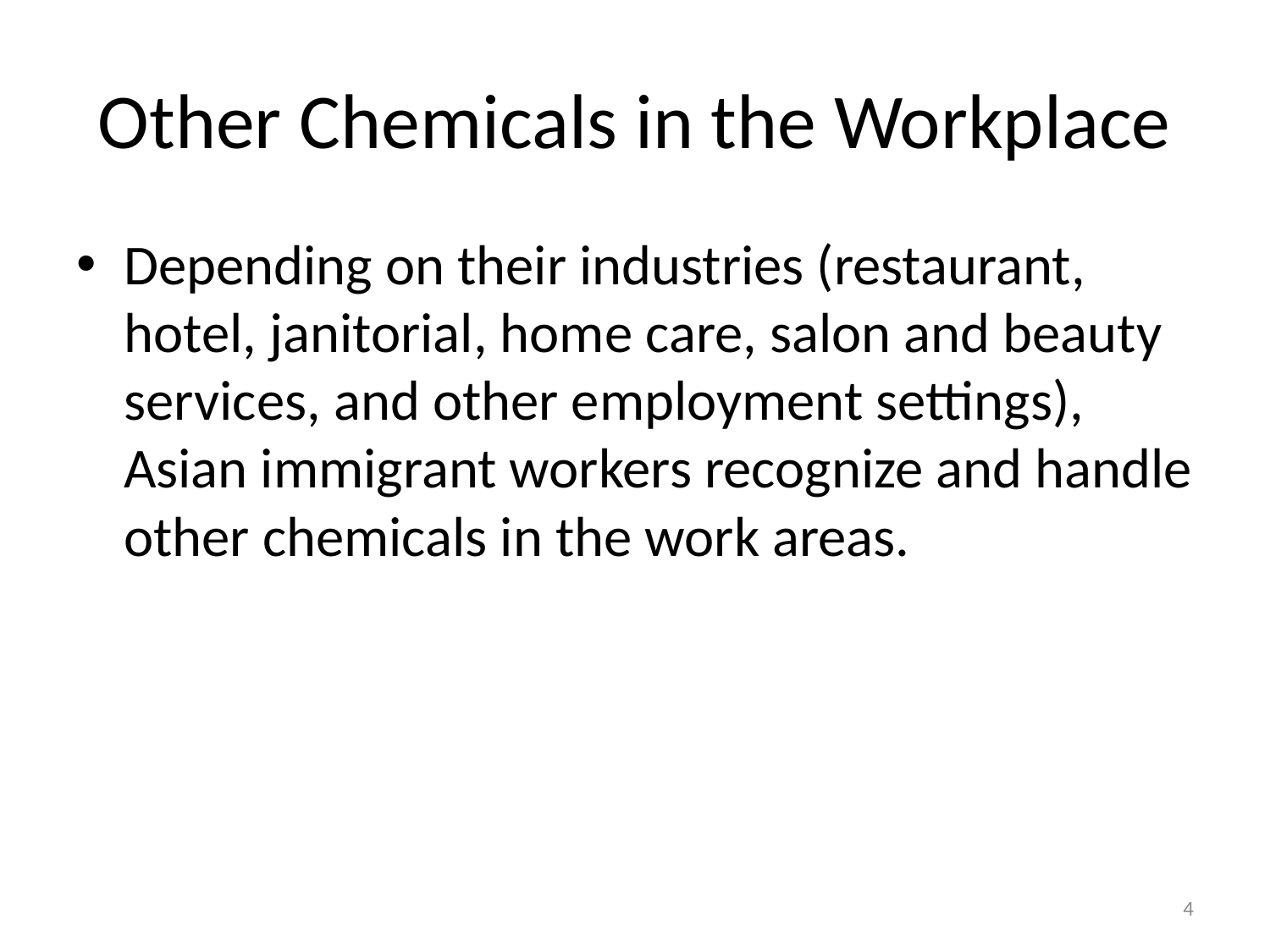

# Other Chemicals in the Workplace
Depending on their industries (restaurant, hotel, janitorial, home care, salon and beauty services, and other employment settings), Asian immigrant workers recognize and handle other chemicals in the work areas.

4